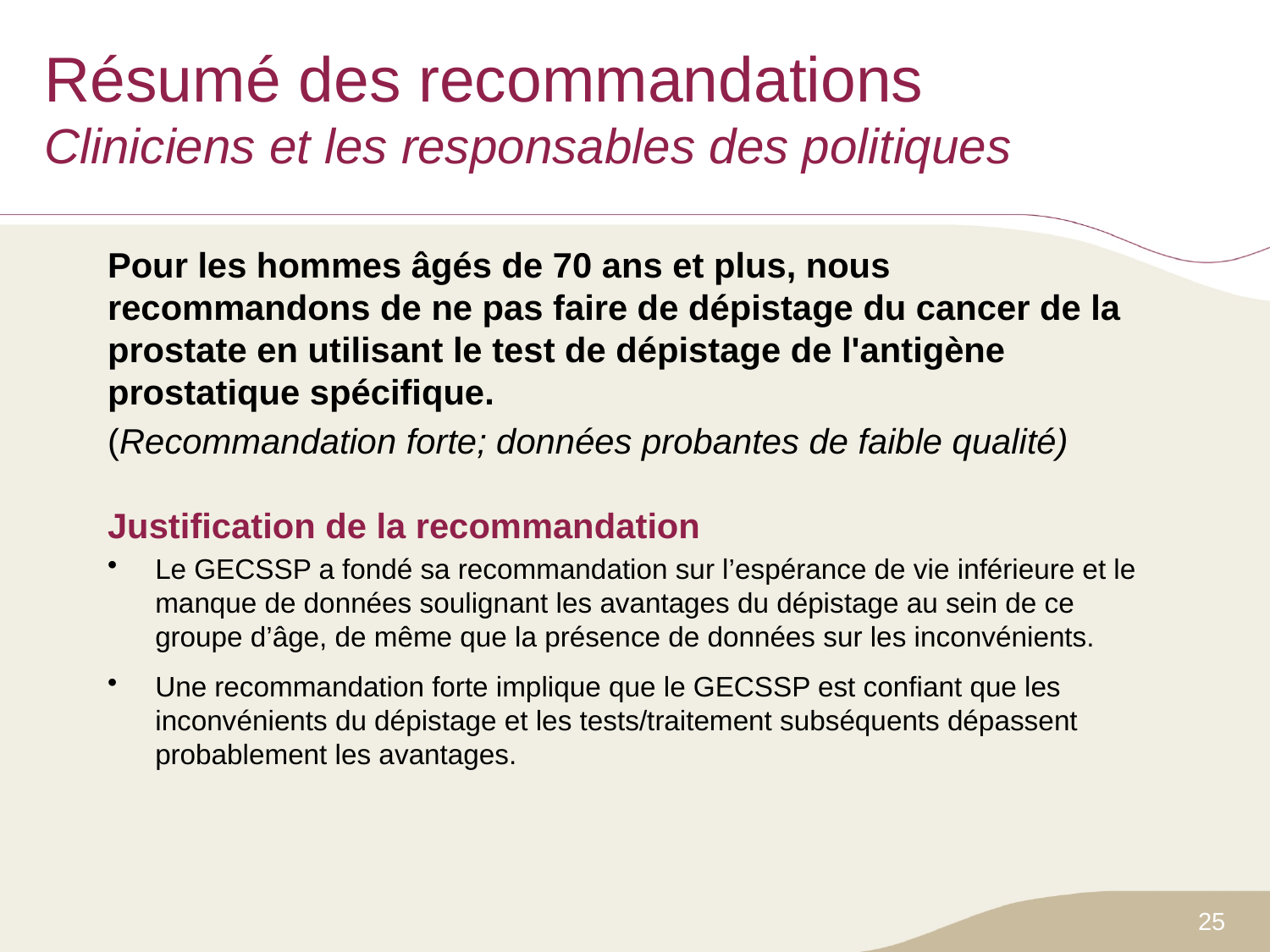

# Résumé des recommandations Cliniciens et les responsables des politiques
Pour les hommes âgés de 70 ans et plus, nous recommandons de ne pas faire de dépistage du cancer de la prostate en utilisant le test de dépistage de l'antigène prostatique spécifique.
(Recommandation forte; données probantes de faible qualité)

Justification de la recommandation
Le GECSSP a fondé sa recommandation sur l’espérance de vie inférieure et le manque de données soulignant les avantages du dépistage au sein de ce groupe d’âge, de même que la présence de données sur les inconvénients.
Une recommandation forte implique que le GECSSP est confiant que les inconvénients du dépistage et les tests/traitement subséquents dépassent probablement les avantages.

25